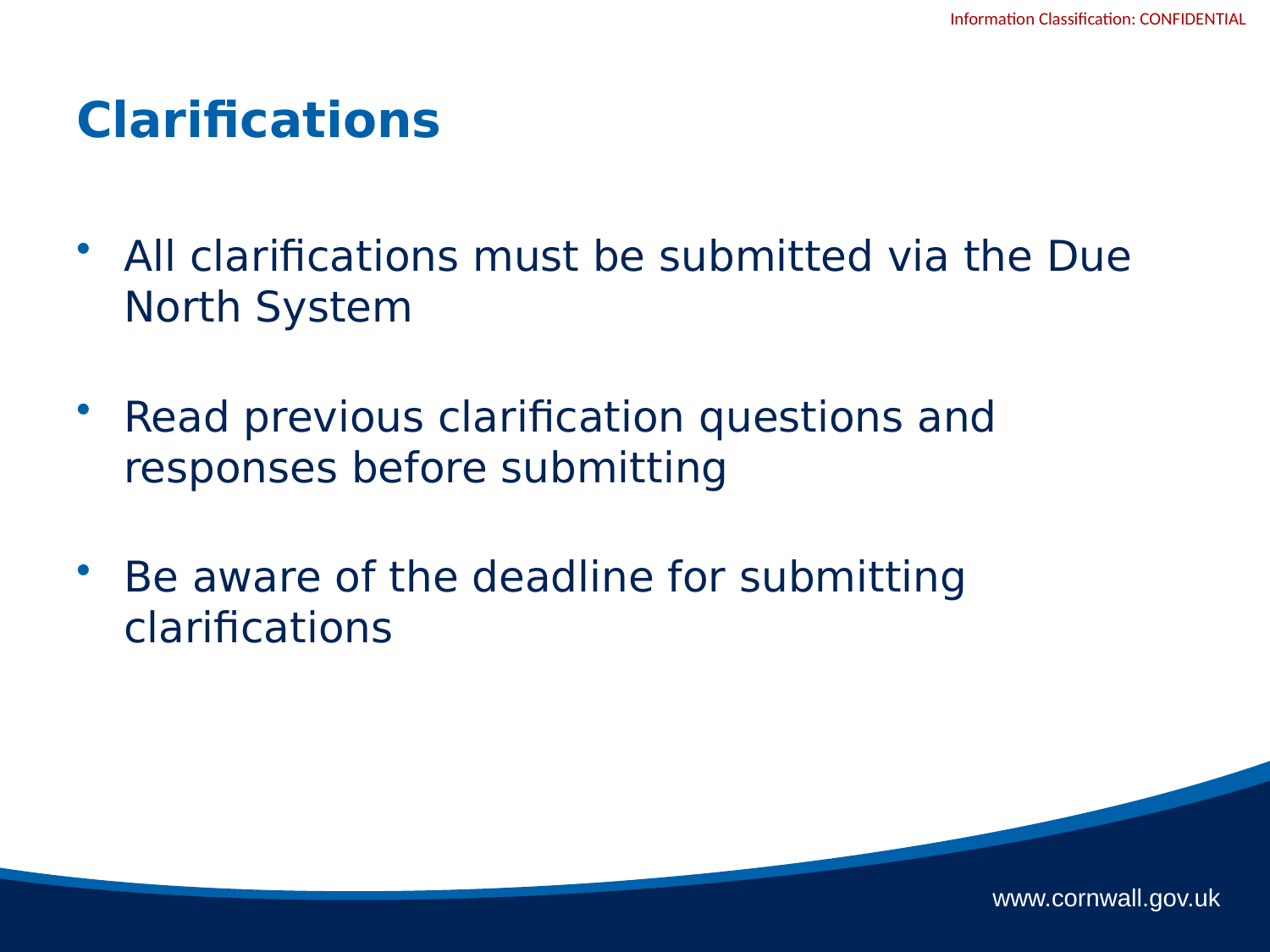

# Clarifications
All clarifications must be submitted via the Due North System
Read previous clarification questions and responses before submitting
Be aware of the deadline for submitting clarifications